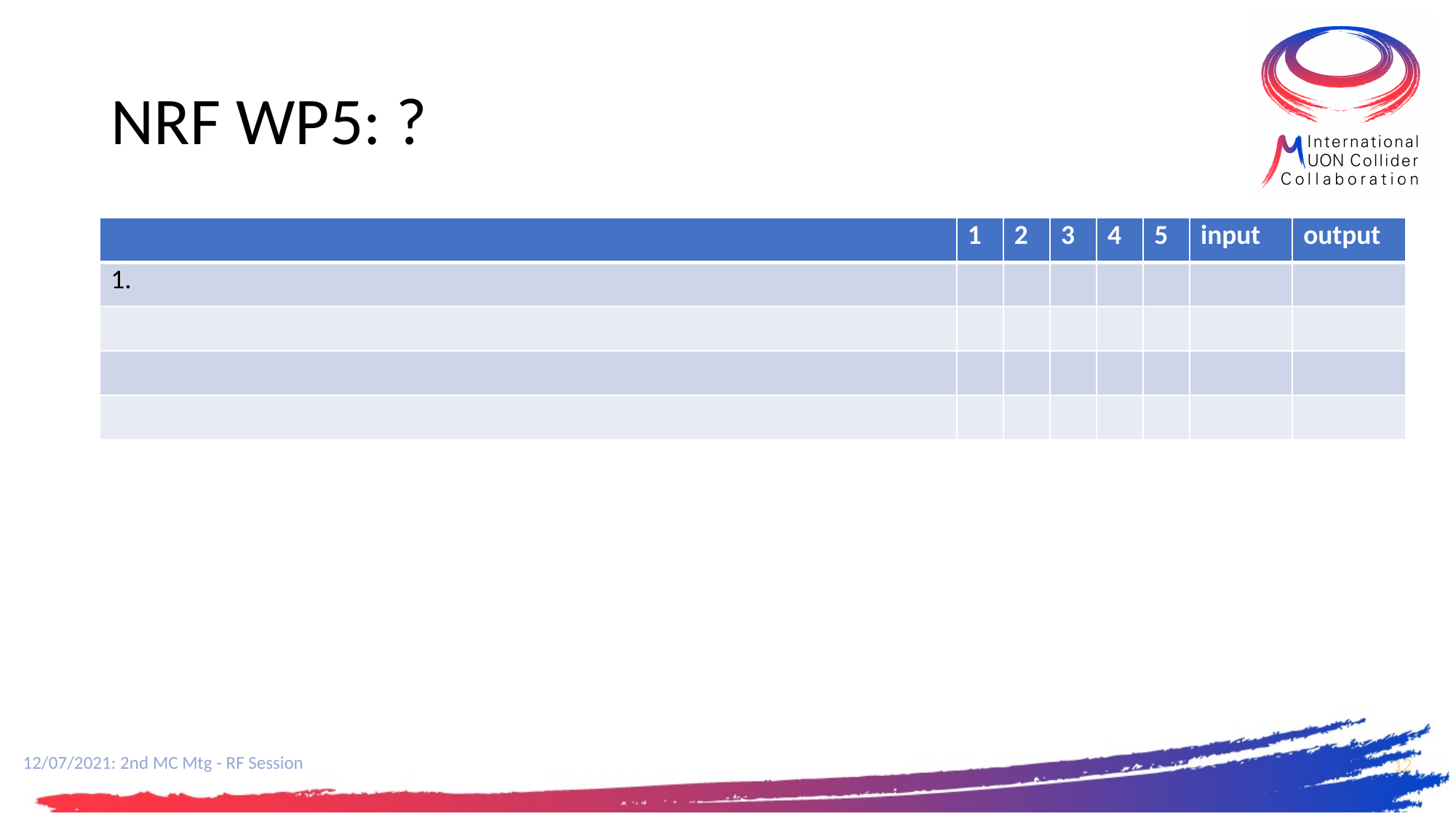

# NRF WP5: ?
|  | 1 | 2 | 3 | 4 | 5 | input | output |
| --- | --- | --- | --- | --- | --- | --- | --- |
| 1. |  |  |  |  |  |  |  |
|  |  |  |  |  |  |  |  |
|  |  |  |  |  |  |  |  |
|  |  |  |  |  |  |  |  |
12/07/2021: 2nd MC Mtg - RF Session
12